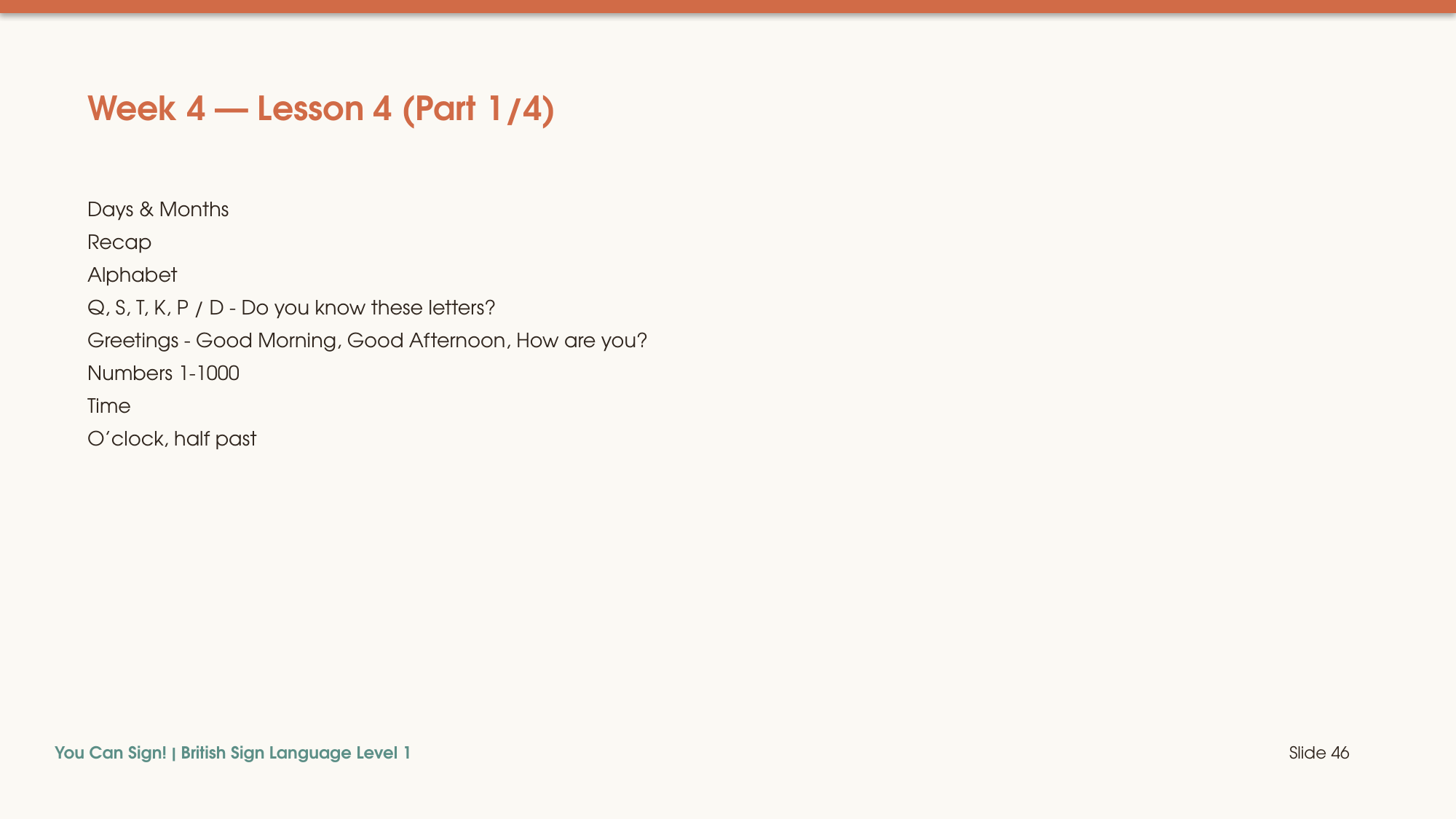

Week 4 — Lesson 4 (Part 1/4)
Days & Months
Recap
Alphabet
Q, S, T, K, P / D - Do you know these letters?
Greetings - Good Morning, Good Afternoon, How are you?
Numbers 1-1000
Time
O’clock, half past
You Can Sign! | British Sign Language Level 1
Slide 46